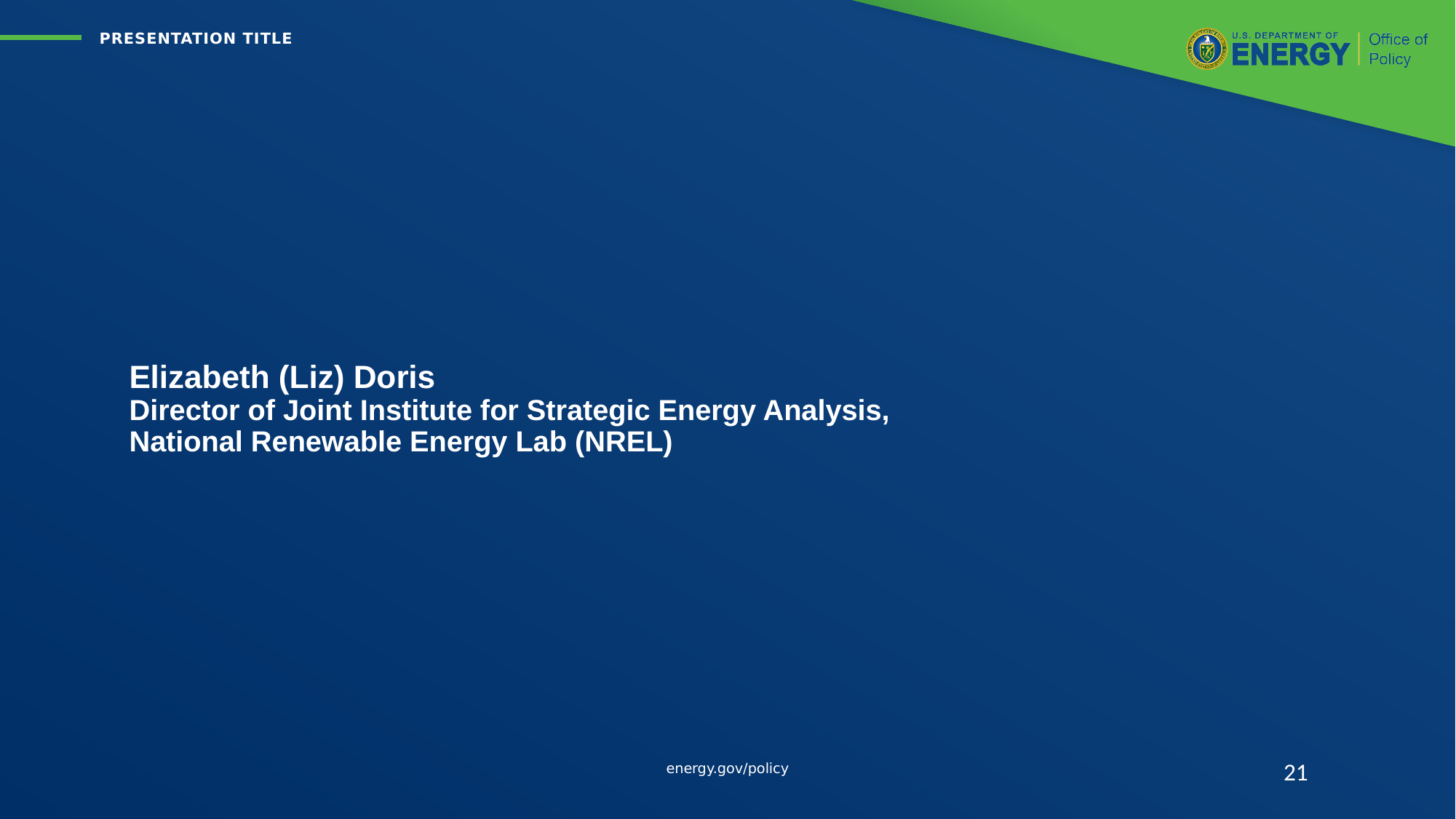

# Elizabeth (Liz) Doris Director of Joint Institute for Strategic Energy Analysis, National Renewable Energy Lab (NREL)